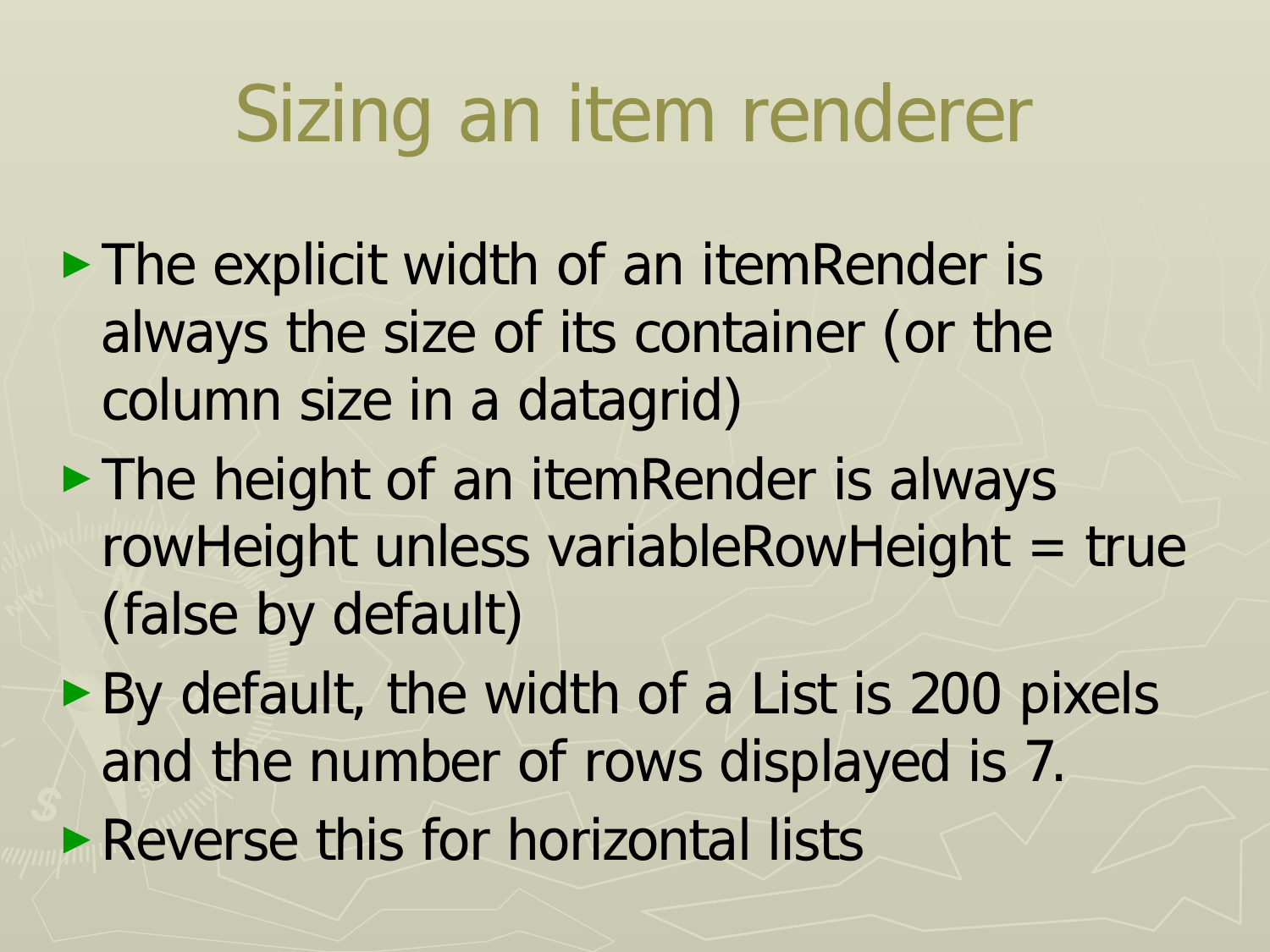

# Sizing an item renderer
The explicit width of an itemRender is always the size of its container (or the column size in a datagrid)
The height of an itemRender is always rowHeight unless variableRowHeight = true (false by default)
By default, the width of a List is 200 pixels and the number of rows displayed is 7.
Reverse this for horizontal lists